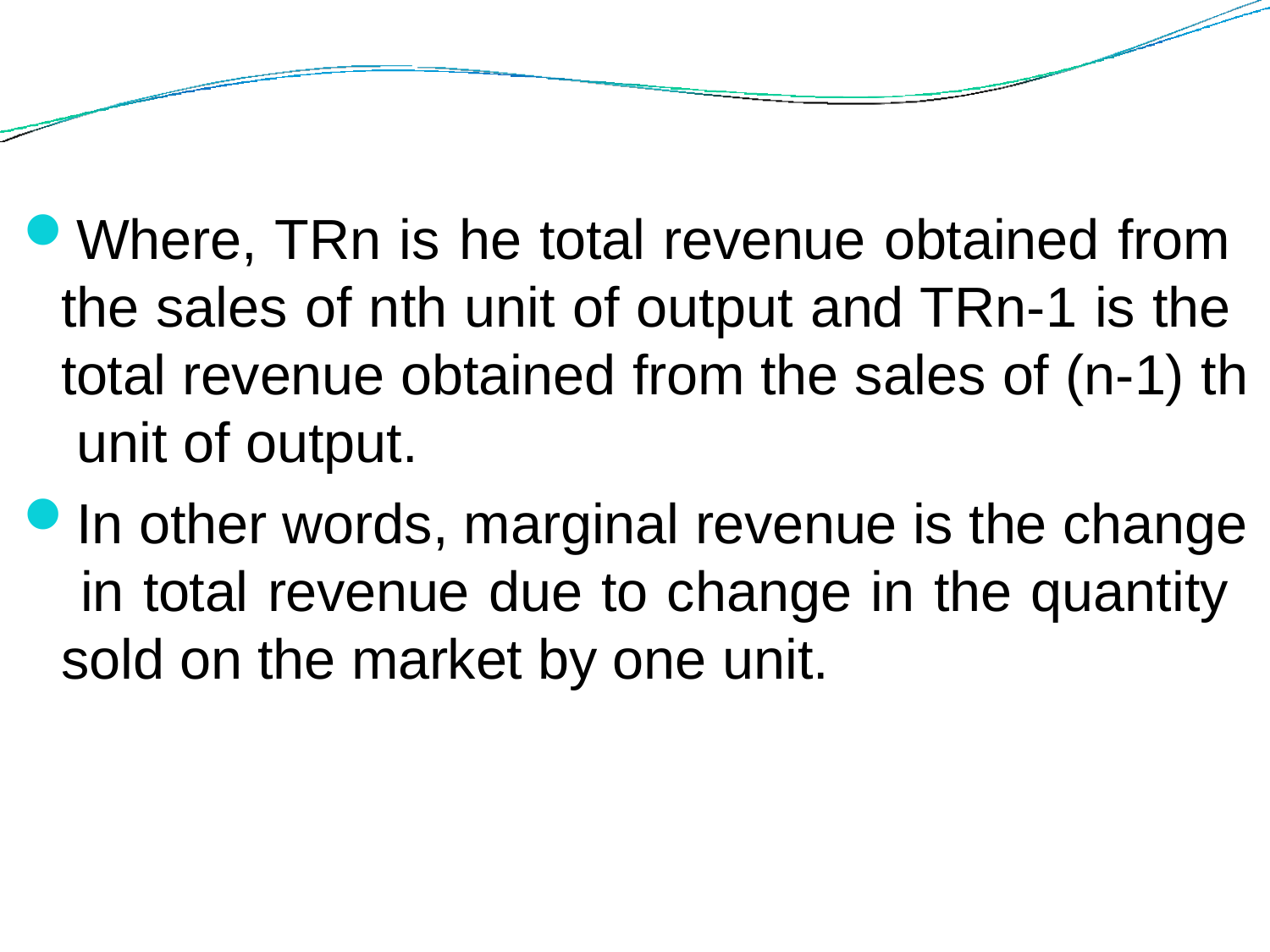

Where, TRn is he total revenue obtained from  the sales of nth unit of output and TRn-1 is the  total revenue obtained from the sales of (n-1) th  unit of output.
In other words, marginal revenue is the change  in total revenue due to change in the quantity  sold on the market by one unit.